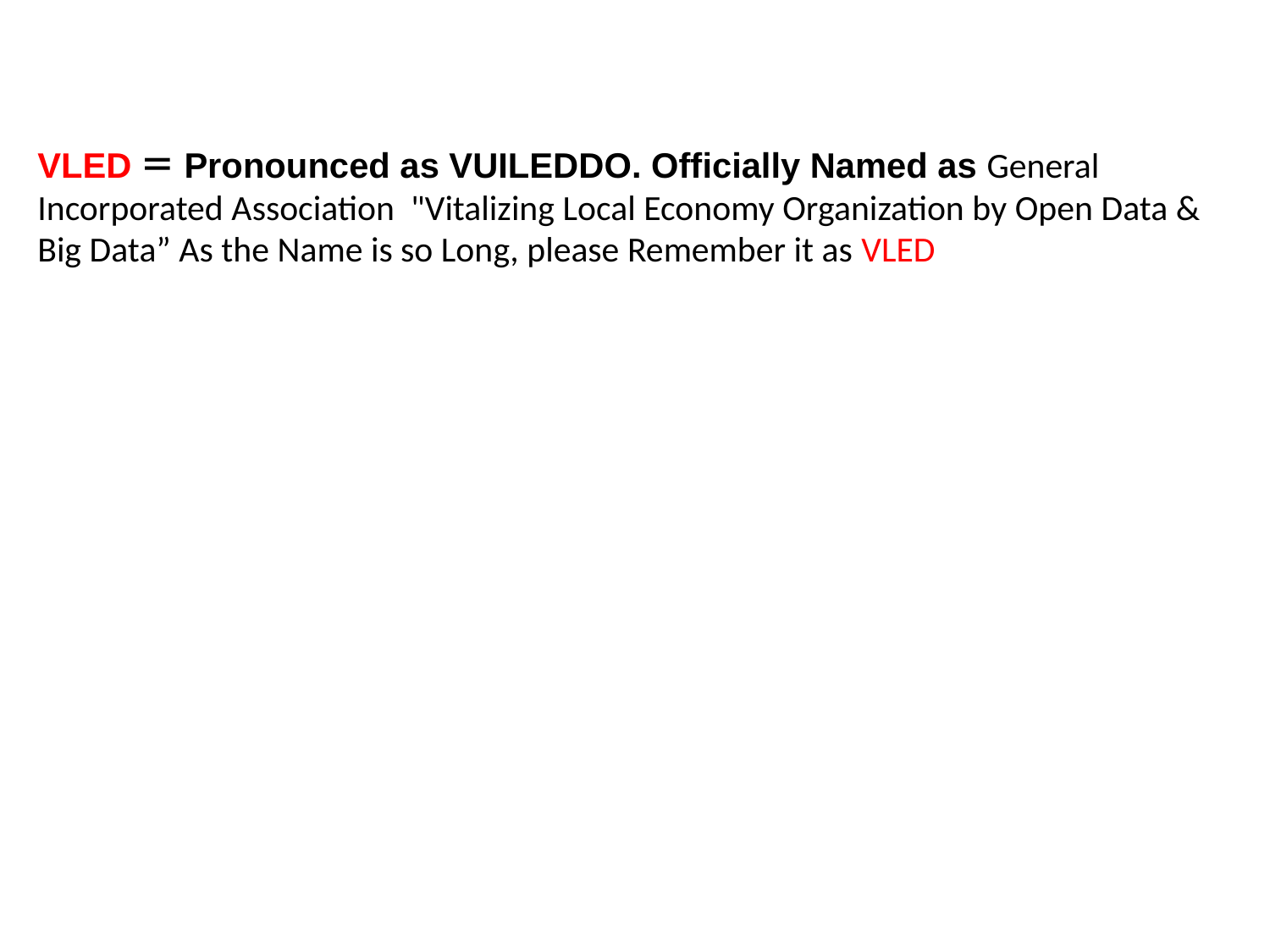

# VLED＝Pronounced as VUILEDDO. Officially Named as General Incorporated Association  "Vitalizing Local Economy Organization by Open Data & Big Data” As the Name is so Long, please Remember it as VLED